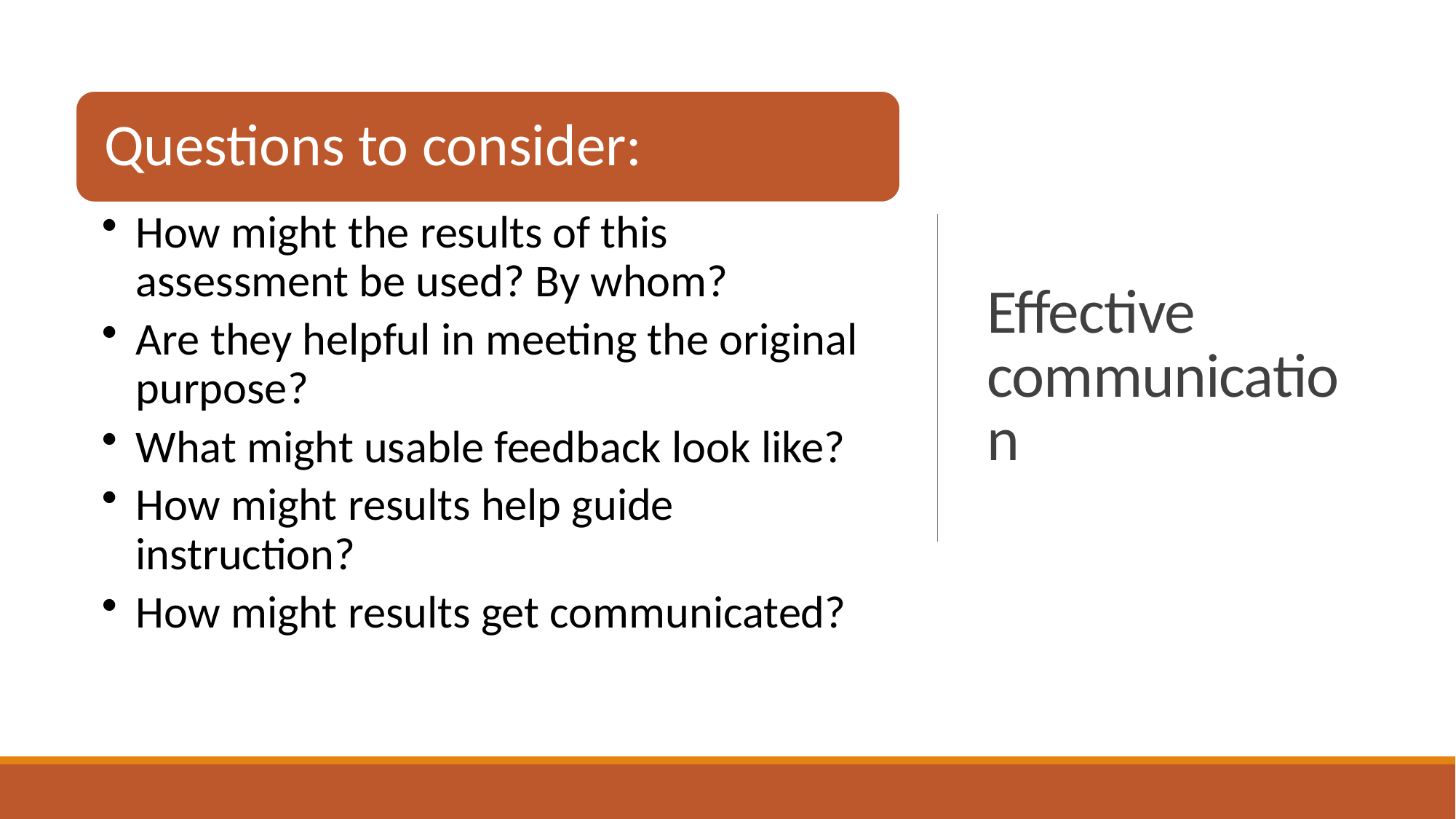

# Effective communication
Questions to consider:
How might the results of this assessment be used? By whom?
Are they helpful in meeting the original purpose?
What might usable feedback look like?
How might results help guide instruction?
How might results get communicated?